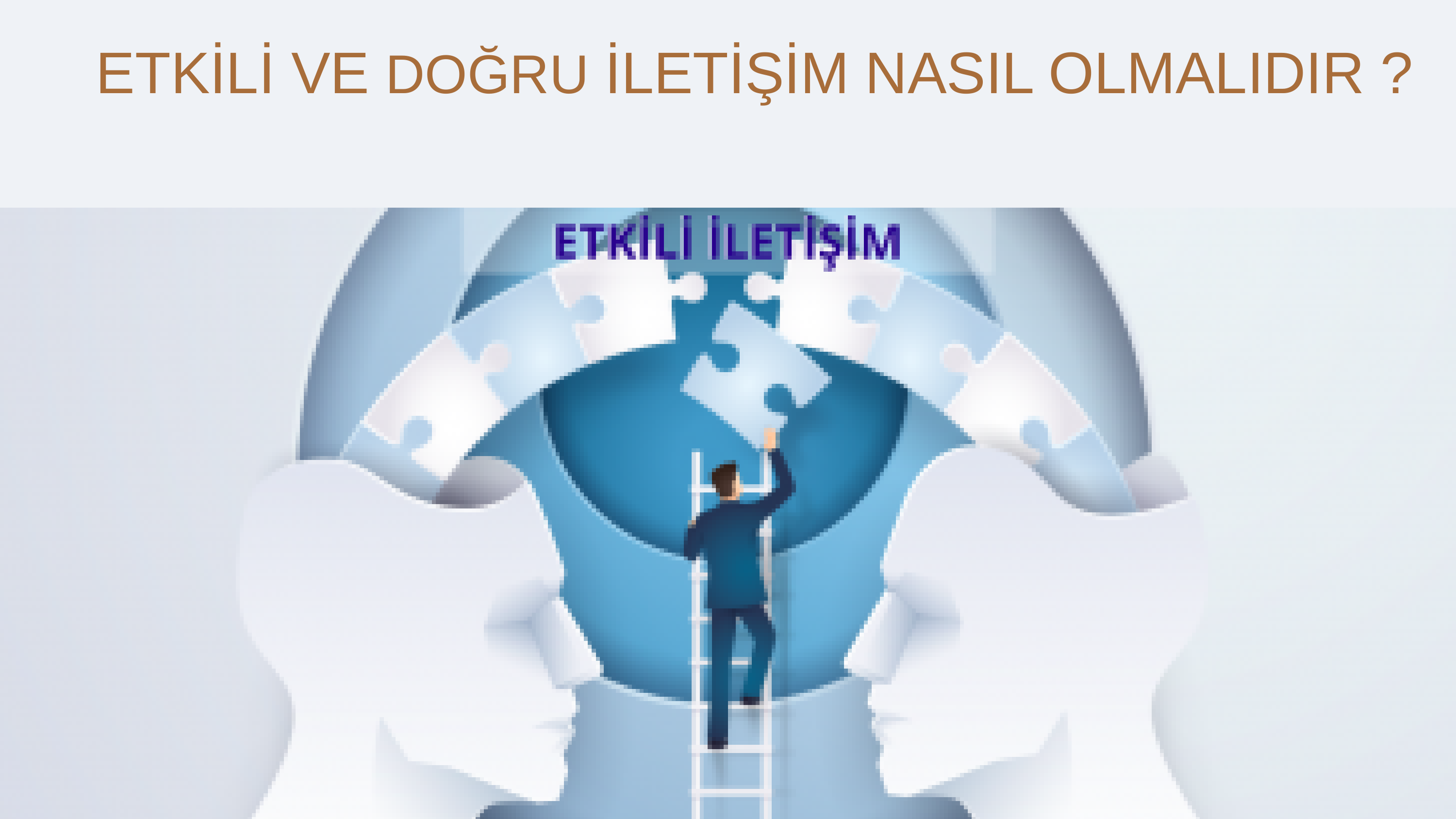

ETKİLİ VE DOĞRU İLETİŞİM NASIL OLMALIDIR ?